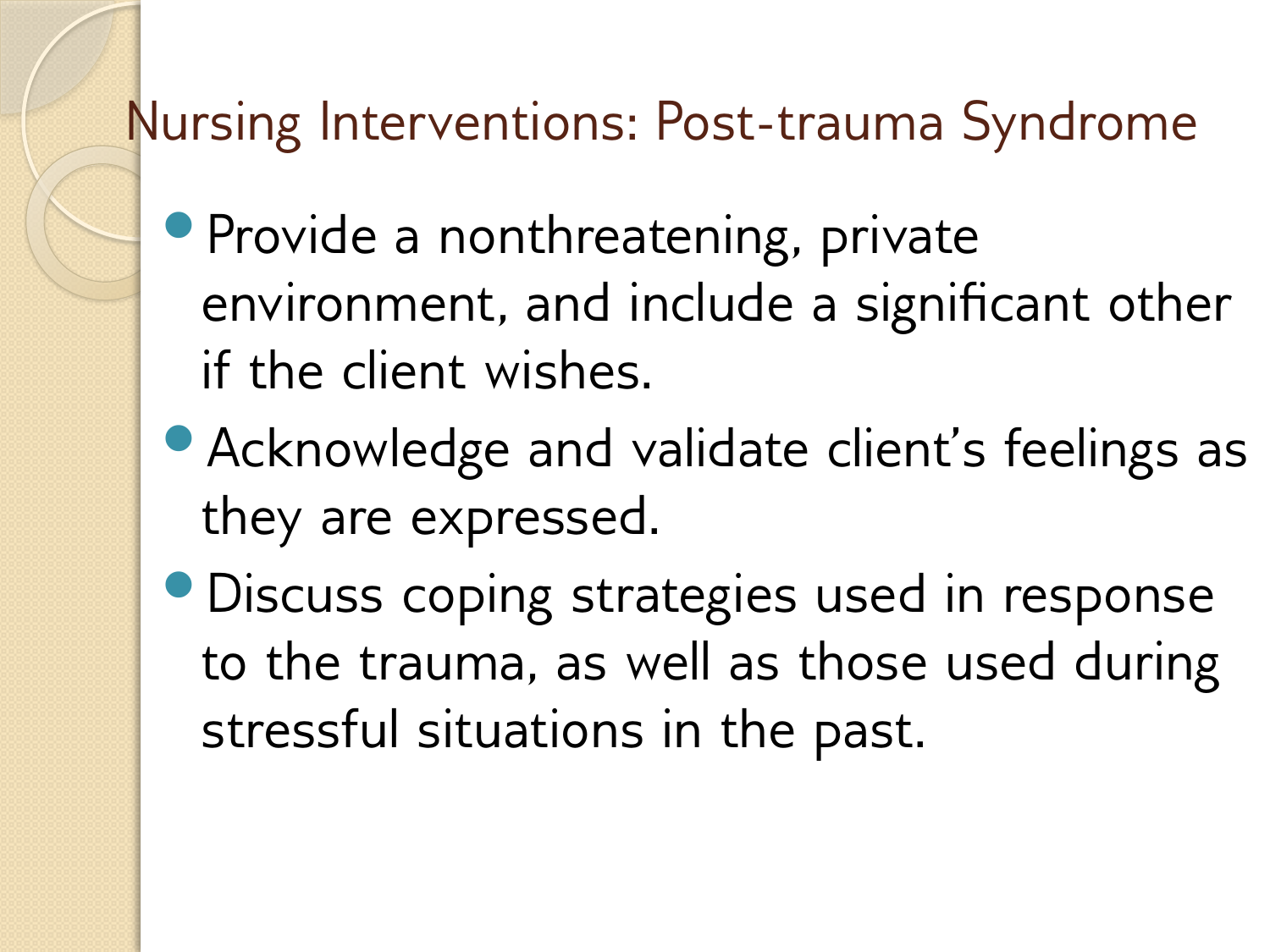

# Nursing Interventions: Post-trauma Syndrome
Provide a nonthreatening, private environment, and include a significant other if the client wishes.
Acknowledge and validate client’s feelings as they are expressed.
Discuss coping strategies used in response to the trauma, as well as those used during stressful situations in the past.